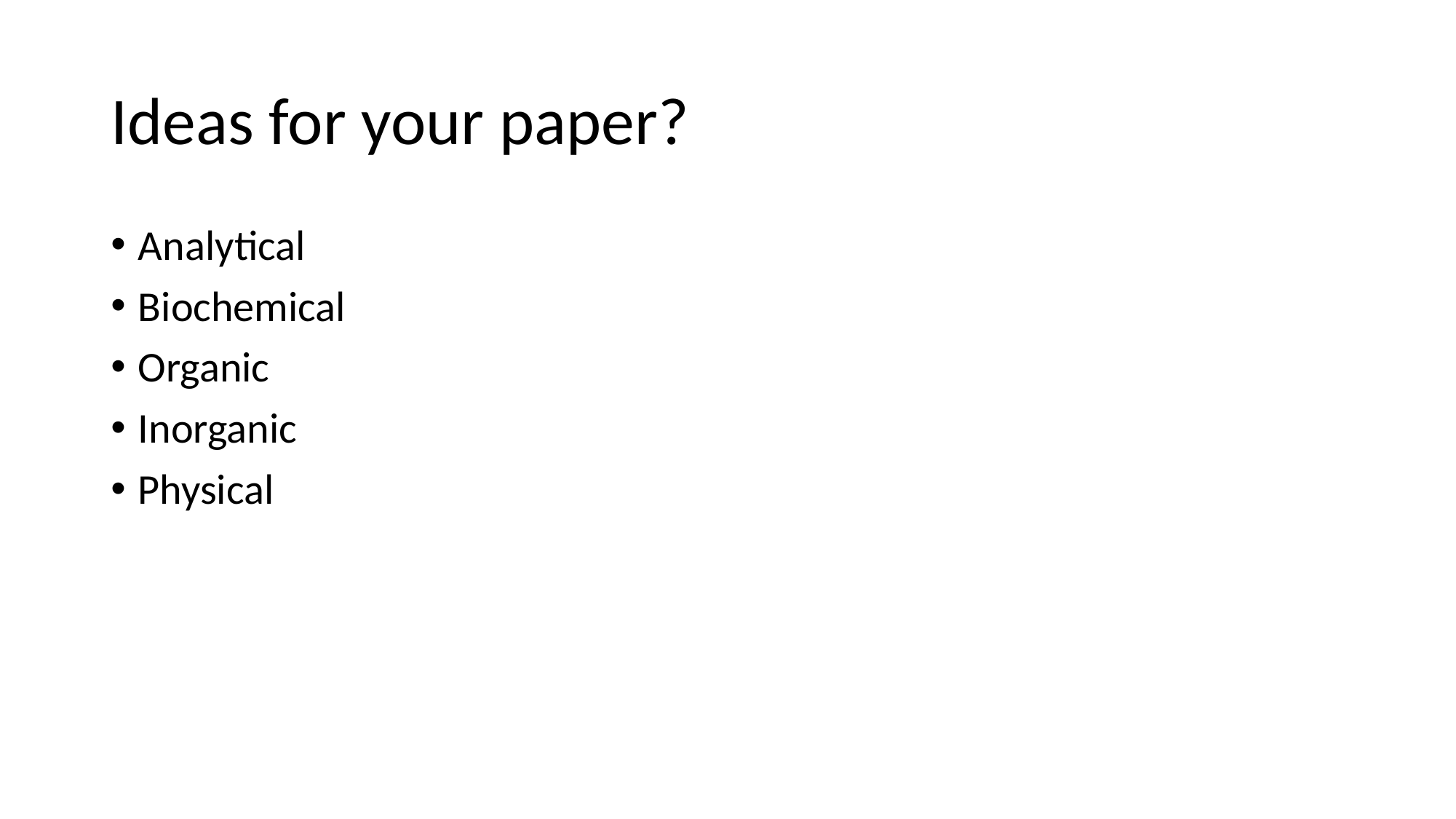

# Ideas for your paper?
Analytical
Biochemical
Organic
Inorganic
Physical